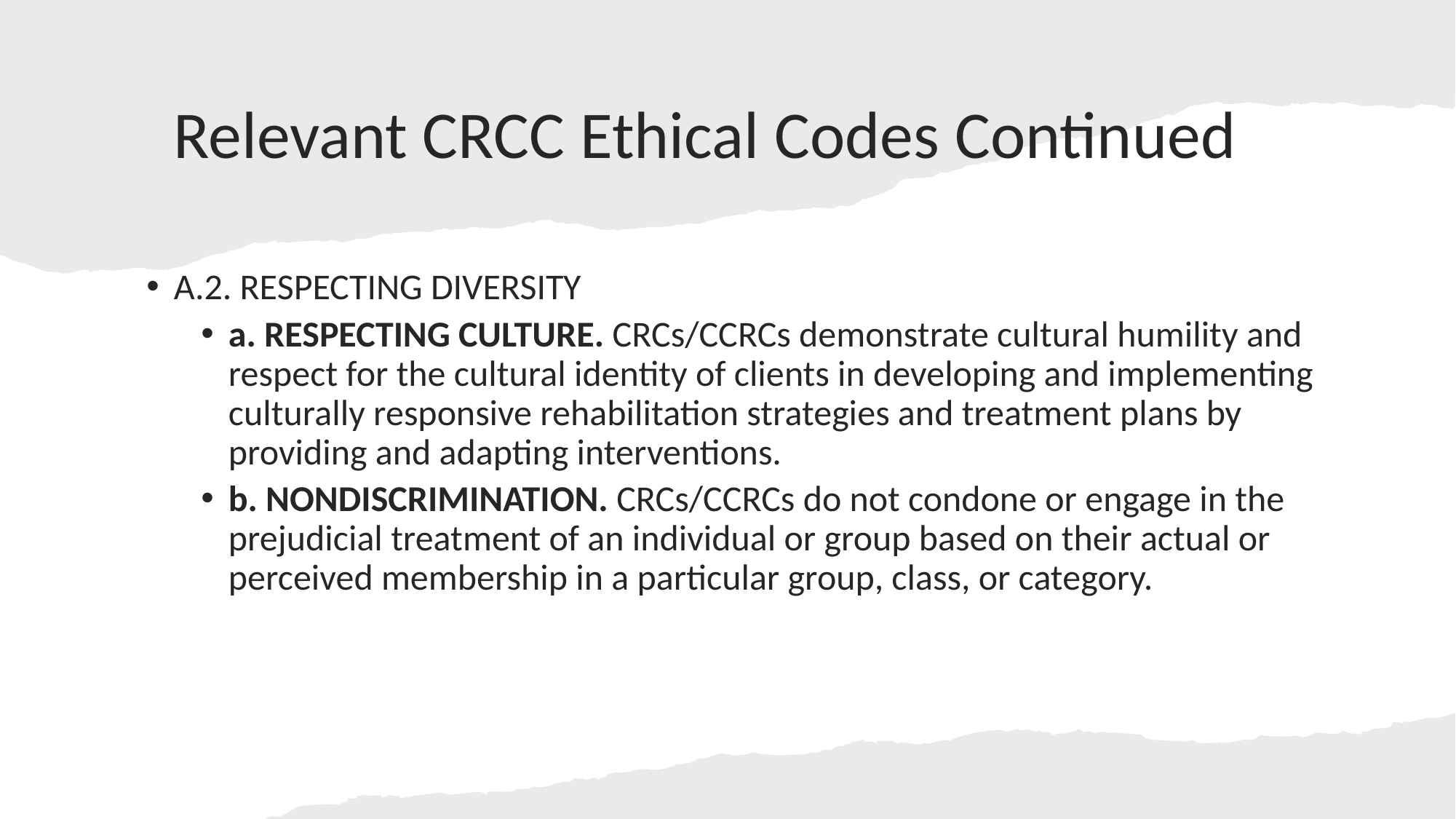

# Relevant CRCC Ethical Codes Continued
A.2. RESPECTING DIVERSITY
a. RESPECTING CULTURE. CRCs/CCRCs demonstrate cultural humility and respect for the cultural identity of clients in developing and implementing culturally responsive rehabilitation strategies and treatment plans by providing and adapting interventions.
b. NONDISCRIMINATION. CRCs/CCRCs do not condone or engage in the prejudicial treatment of an individual or group based on their actual or perceived membership in a particular group, class, or category.